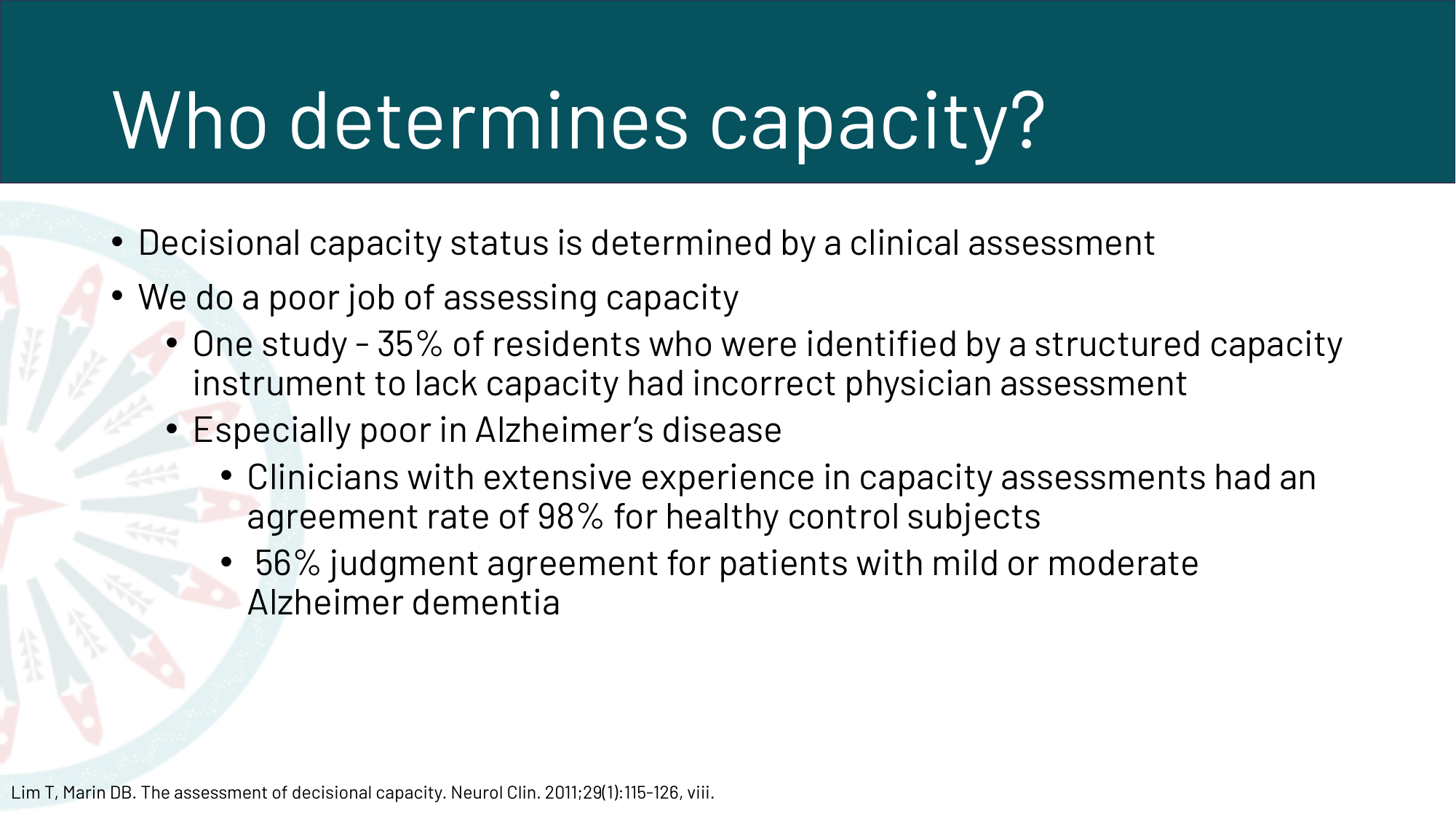

# Who determines capacity?
Decisional capacity status is determined by a clinical assessment
We do a poor job of assessing capacity
One study - 35% of residents who were identified by a structured capacity instrument to lack capacity had incorrect physician assessment
Especially poor in Alzheimer’s disease
Clinicians with extensive experience in capacity assessments had an agreement rate of 98% for healthy control subjects
 56% judgment agreement for patients with mild or moderate Alzheimer dementia
Lim T, Marin DB. The assessment of decisional capacity. Neurol Clin. 2011;29(1):115-126, viii.